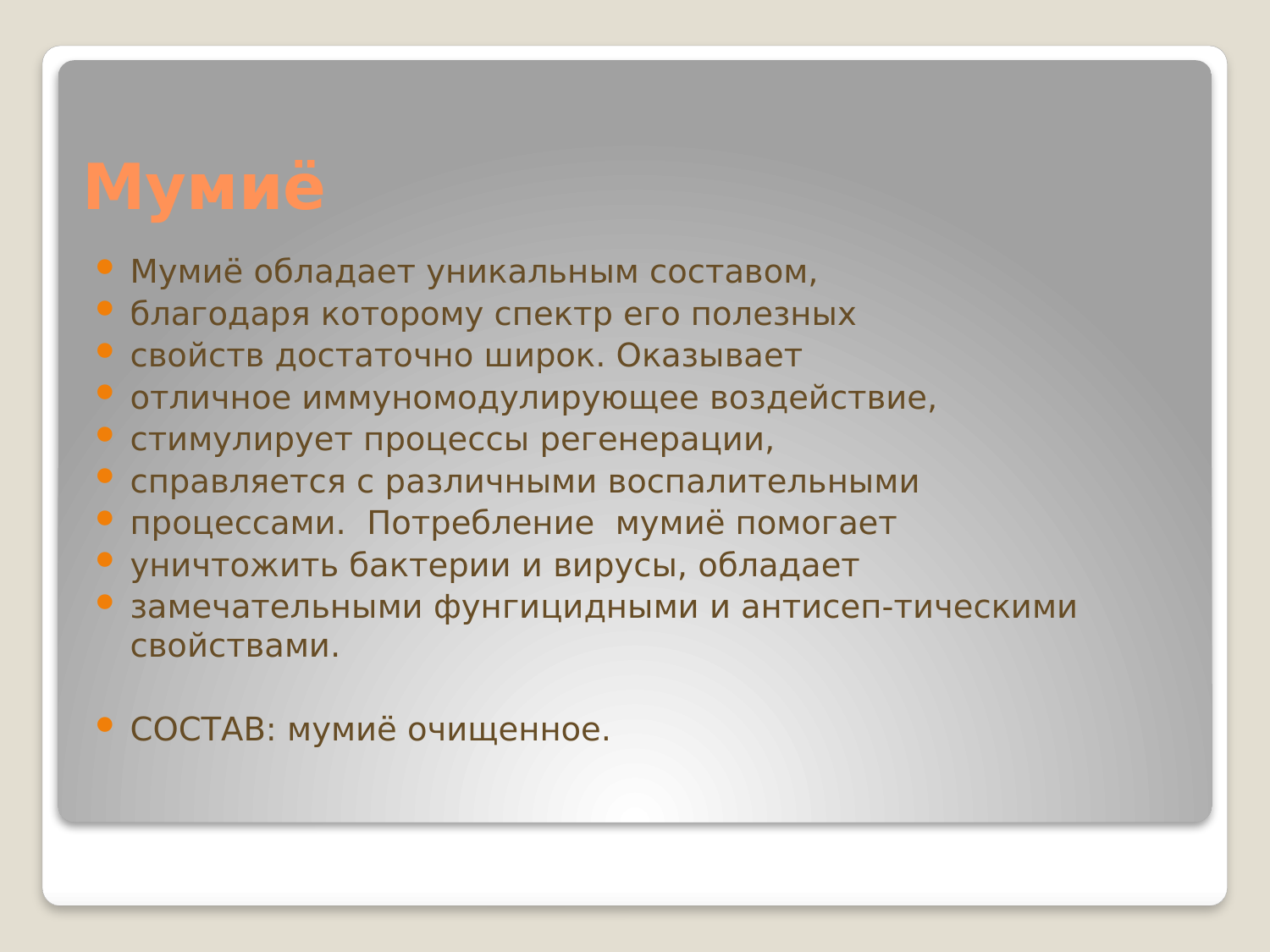

# Мумиё
Мумиё обладает уникальным составом,
благодаря которому спектр его полезных
свойств достаточно широк. Оказывает
отличное иммуномодулирующее воздействие,
стимулирует процессы регенерации,
справляется с различными воспалительными
процессами.  Потребление  мумиё помогает
уничтожить бактерии и вирусы, обладает
замечательными фунгицидными и антисеп-тическими свойствами.

СОСТАВ: мумиё очищенное.